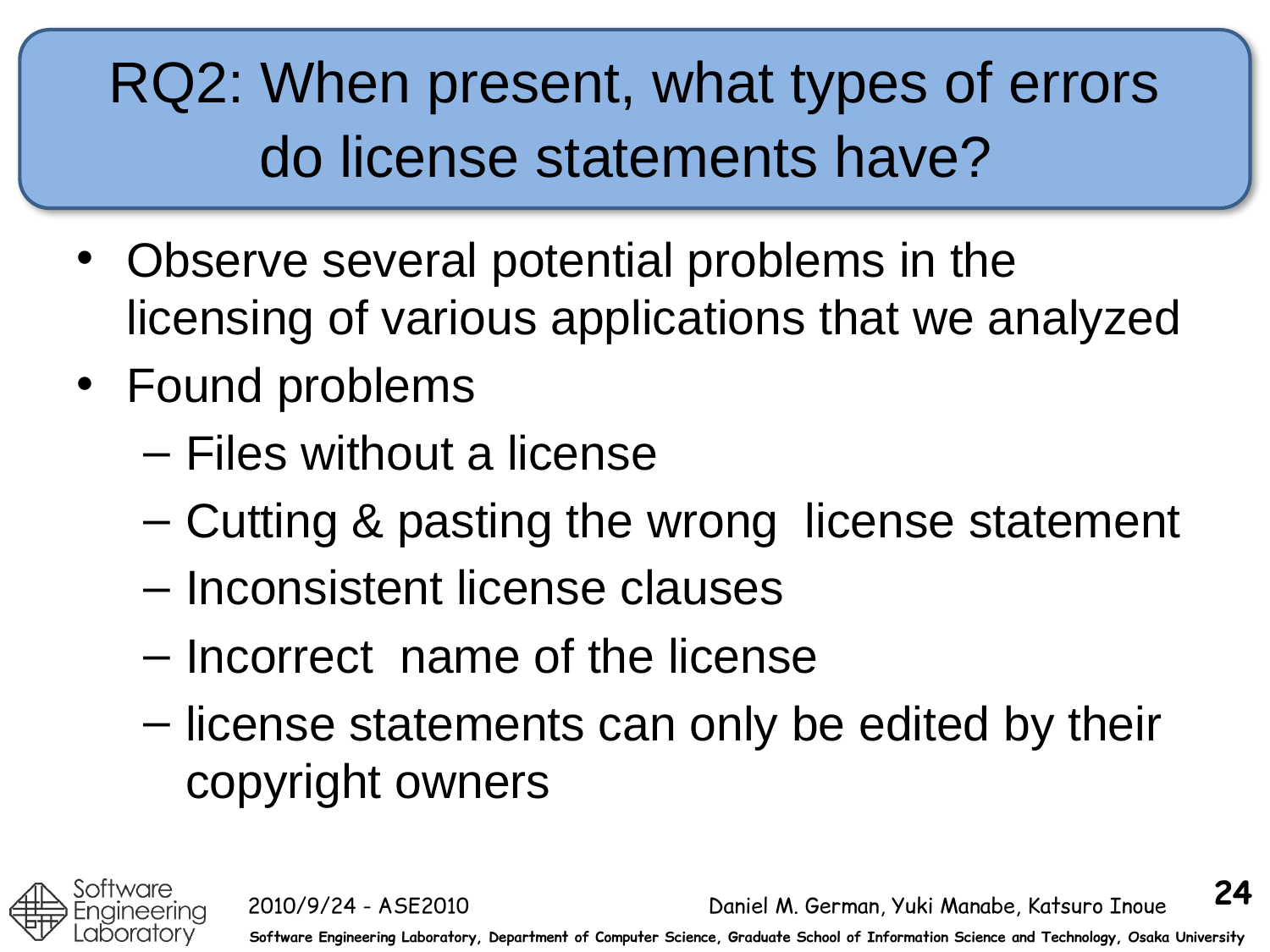

# RQ2: When present, what types of errors do license statements have?
Observe several potential problems in the licensing of various applications that we analyzed
Found problems
Files without a license
Cutting & pasting the wrong  license statement
Inconsistent license clauses
Incorrect  name of the license
license statements can only be edited by their copyright owners

24
2010/9/24 - ASE2010
Daniel M. German, Yuki Manabe, Katsuro Inoue